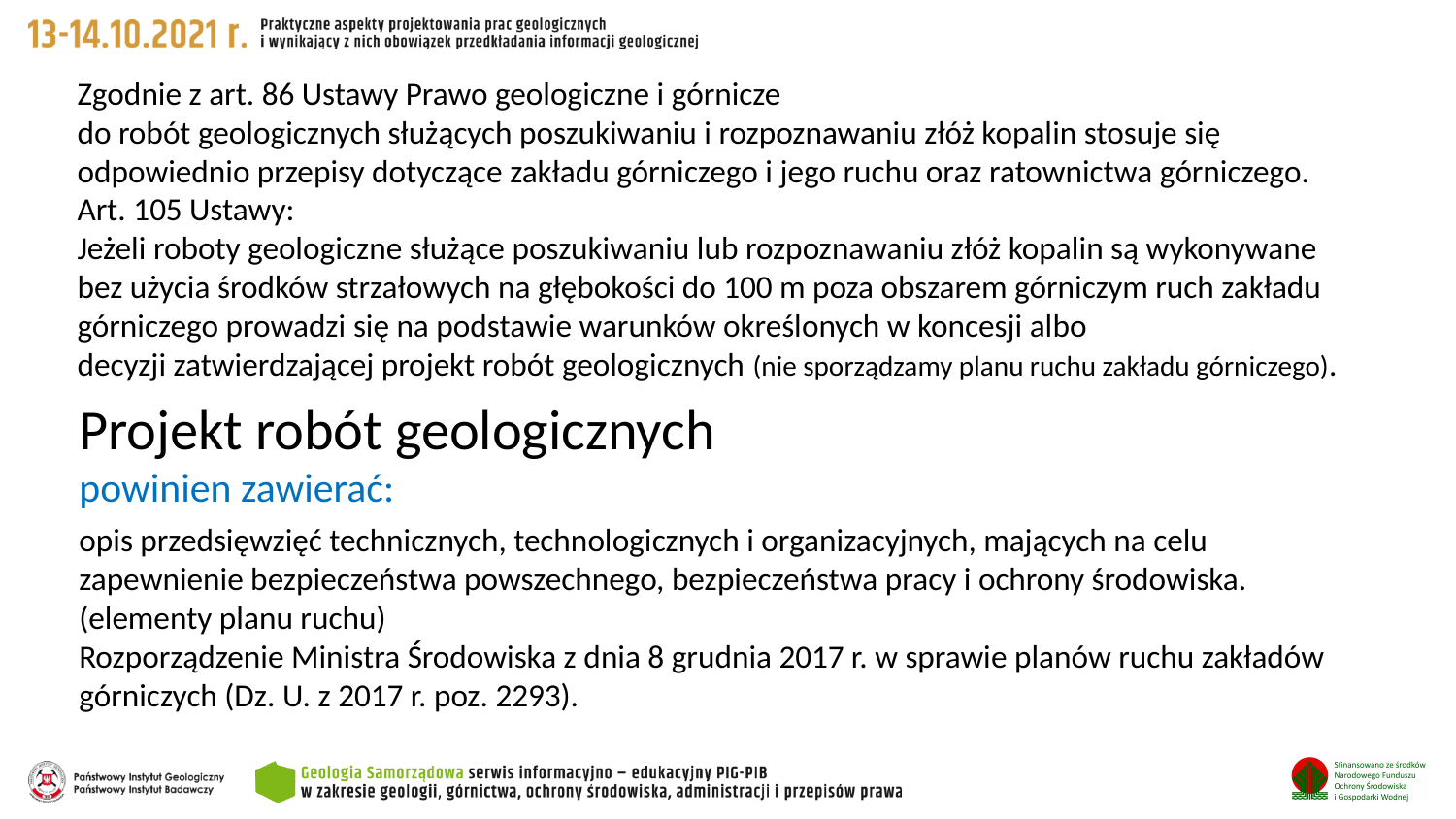

# Zgodnie z art. 86 Ustawy Prawo geologiczne i górnicze do robót geologicznych służących poszukiwaniu i rozpoznawaniu złóż kopalin stosuje się odpowiednio przepisy dotyczące zakładu górniczego i jego ruchu oraz ratownictwa górniczego. Art. 105 Ustawy: Jeżeli roboty geologiczne służące poszukiwaniu lub rozpoznawaniu złóż kopalin są wykonywane bez użycia środków strzałowych na głębokości do 100 m poza obszarem górniczym ruch zakładu górniczego prowadzi się na podstawie warunków określonych w koncesji albo decyzji zatwierdzającej projekt robót geologicznych (nie sporządzamy planu ruchu zakładu górniczego).
Projekt robót geologicznych
powinien zawierać:
opis przedsięwzięć technicznych, technologicznych i organizacyjnych, mających na celu zapewnienie bezpieczeństwa powszechnego, bezpieczeństwa pracy i ochrony środowiska.
(elementy planu ruchu)
Rozporządzenie Ministra Środowiska z dnia 8 grudnia 2017 r. w sprawie planów ruchu zakładów górniczych (Dz. U. z 2017 r. poz. 2293).